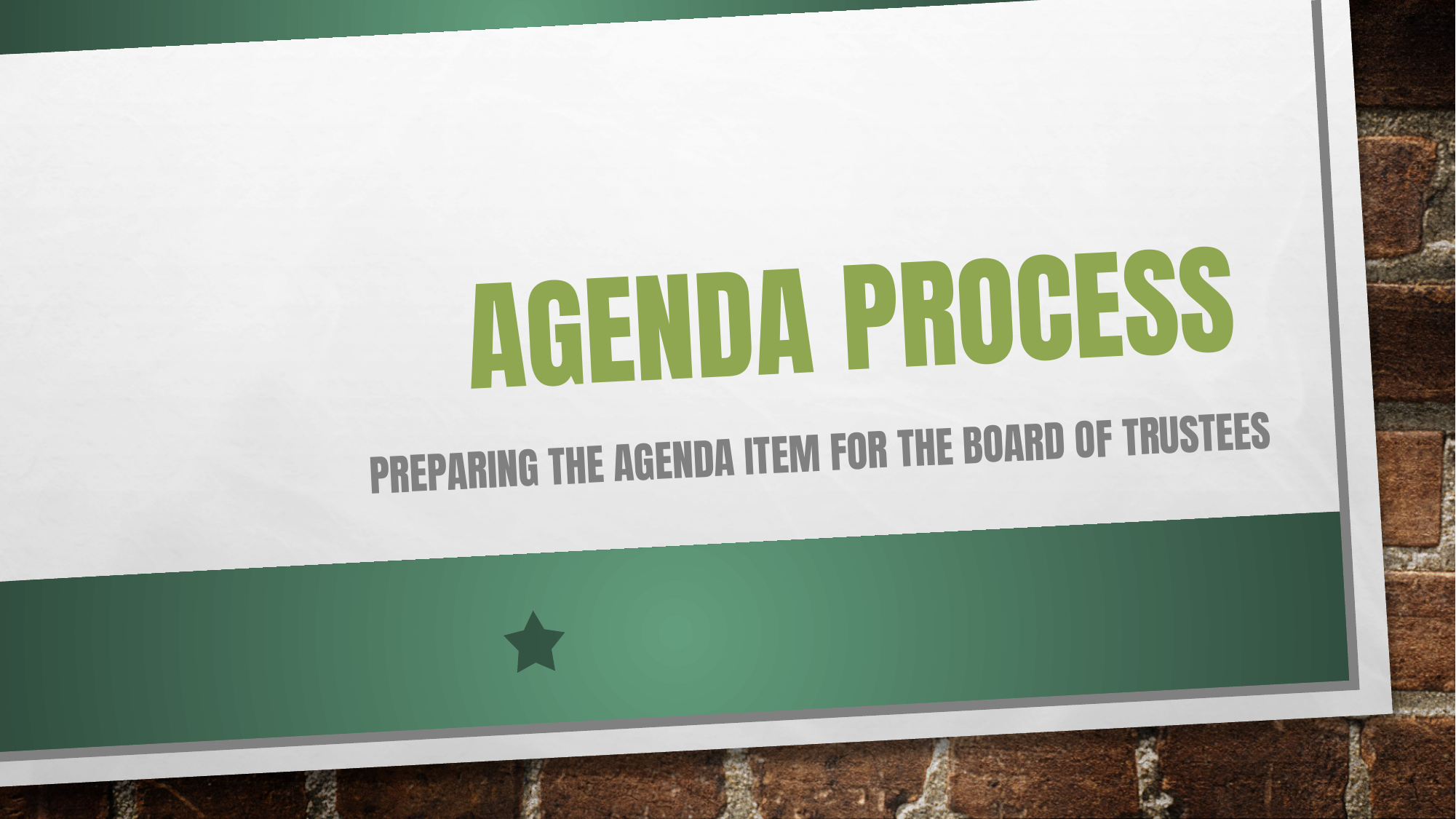

# Agenda Process
Preparing the Agenda Item for the Board of Trustees